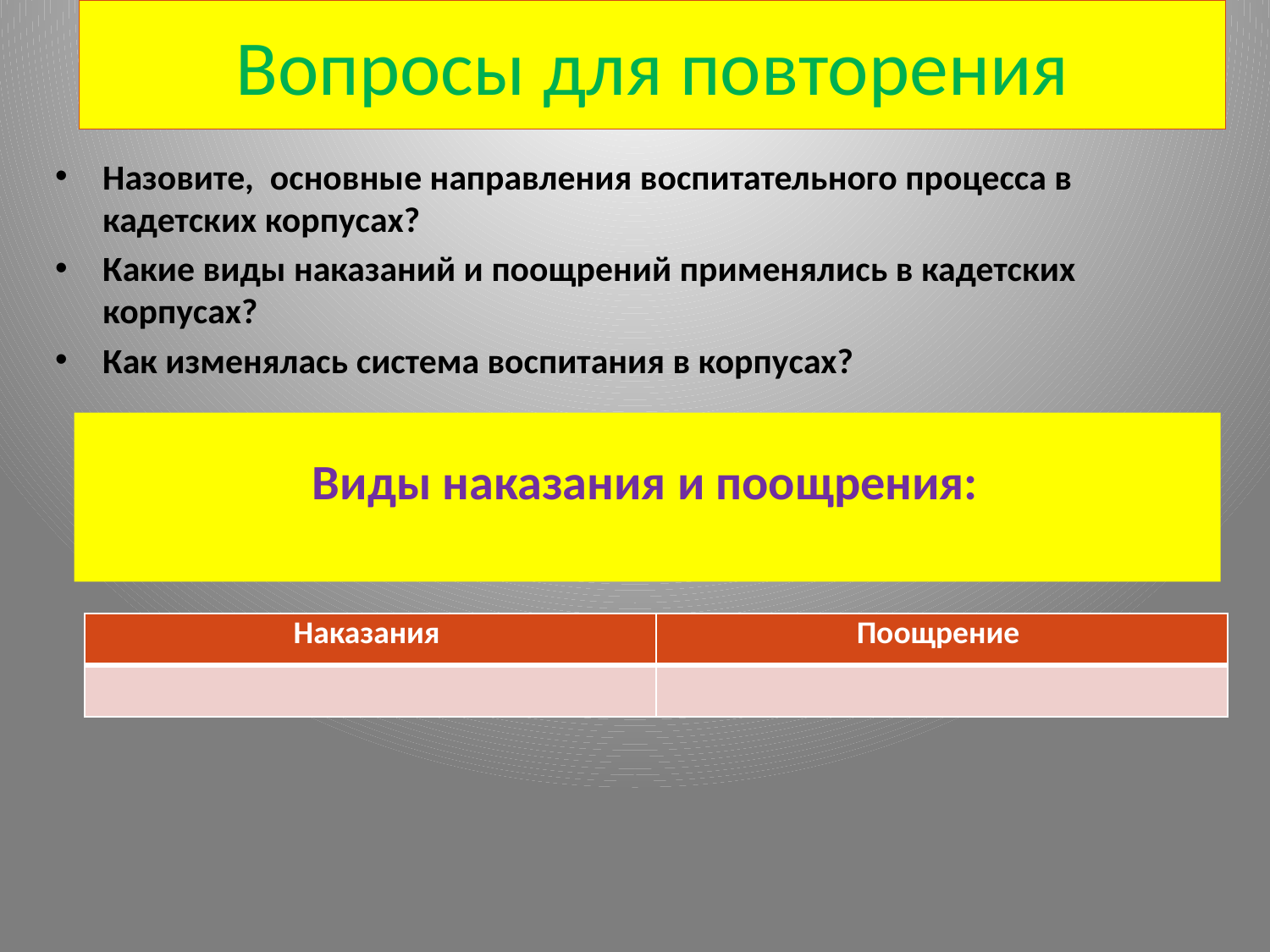

# Вопросы для повторения
Назовите,  основные направления воспитательного процесса в кадетских корпусах?
Какие виды наказаний и поощрений применялись в кадетских корпусах?
Как изменялась система воспитания в корпусах?

Виды наказания и поощрения:

| Наказания | Поощрение |
| --- | --- |
|  |  |